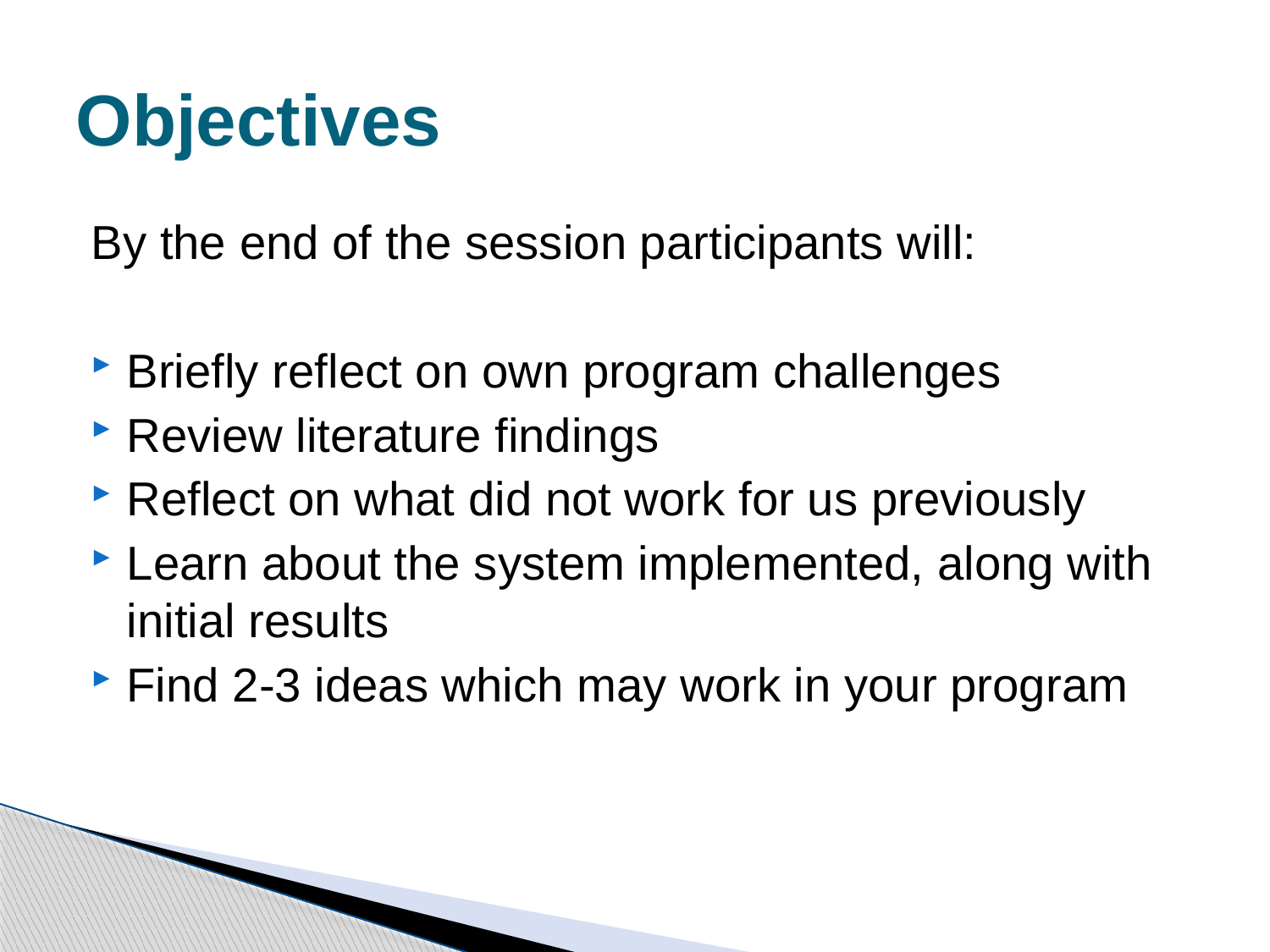

# Objectives
By the end of the session participants will:

Briefly reflect on own program challenges
Review literature findings
Reflect on what did not work for us previously
Learn about the system implemented, along with initial results
Find 2-3 ideas which may work in your program